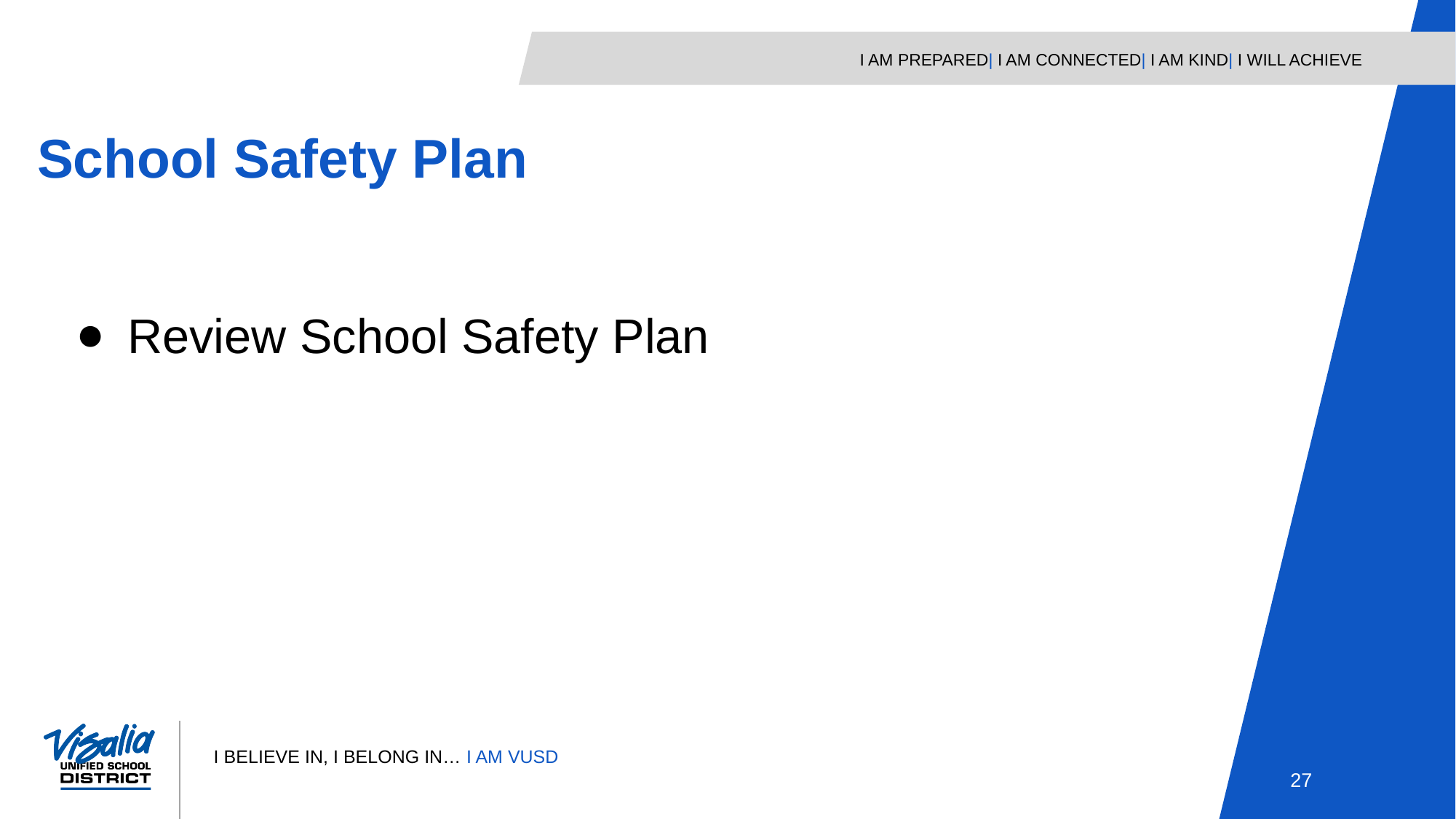

School Safety Plan

Review School Safety Plan

27